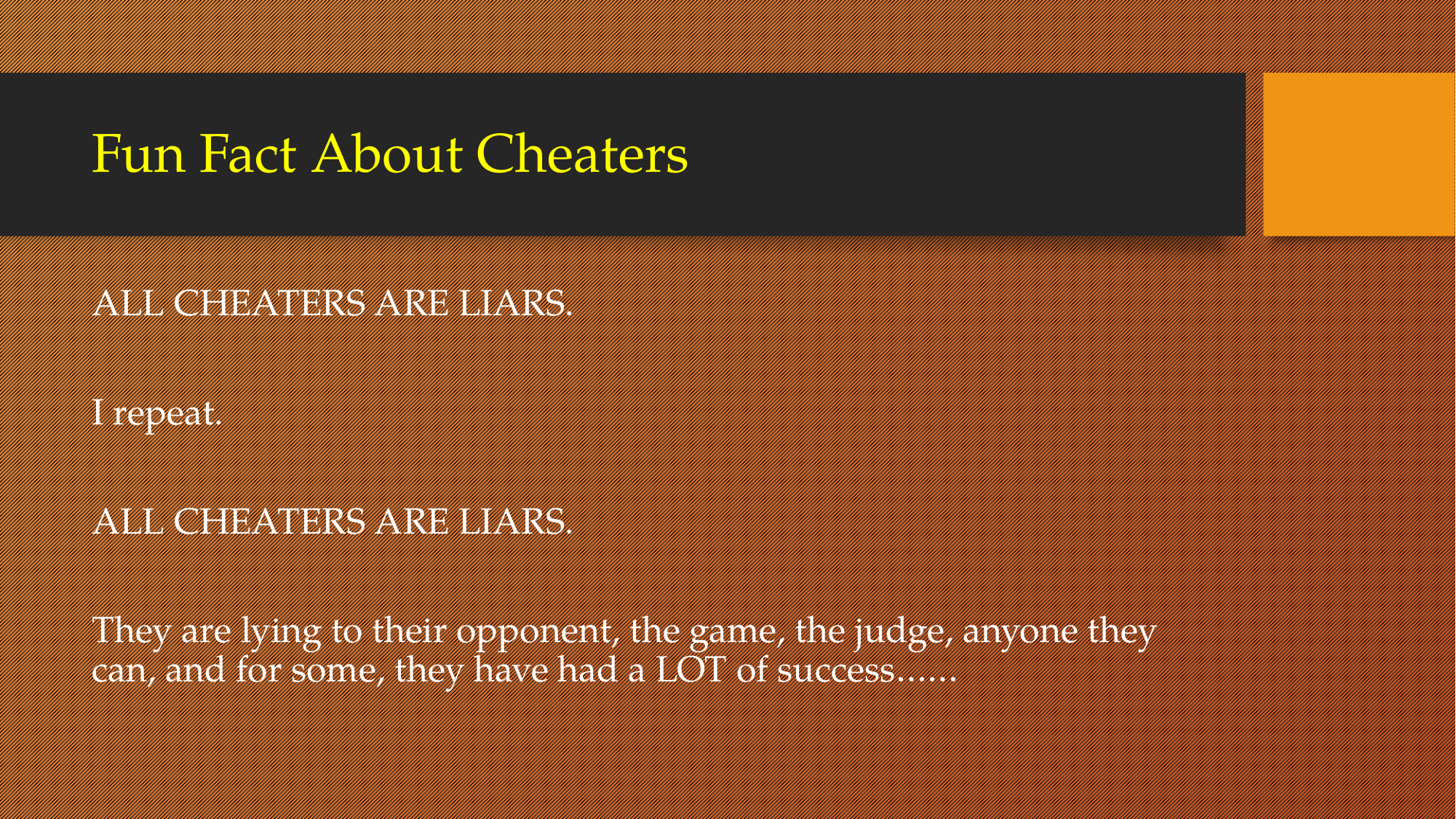

# Fun Fact About Cheaters
ALL CHEATERS ARE LIARS.

I repeat.

ALL CHEATERS ARE LIARS.

They are lying to their opponent, the game, the judge, anyone they can, and for some, they have had a LOT of success……